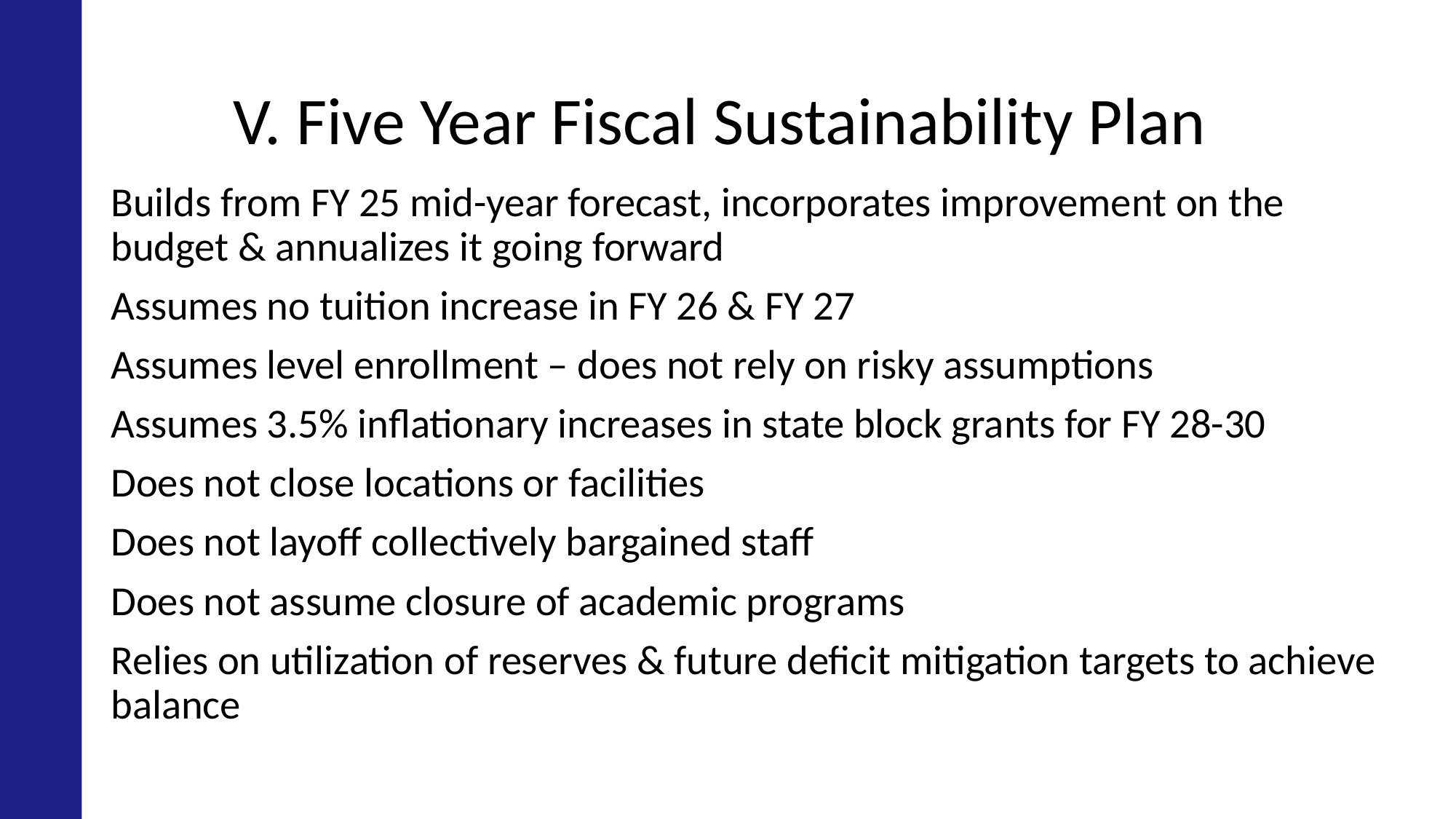

# V. Five Year Fiscal Sustainability Plan
Builds from FY 25 mid-year forecast, incorporates improvement on the budget & annualizes it going forward
Assumes no tuition increase in FY 26 & FY 27
Assumes level enrollment – does not rely on risky assumptions
Assumes 3.5% inflationary increases in state block grants for FY 28-30
Does not close locations or facilities
Does not layoff collectively bargained staff
Does not assume closure of academic programs
Relies on utilization of reserves & future deficit mitigation targets to achieve balance